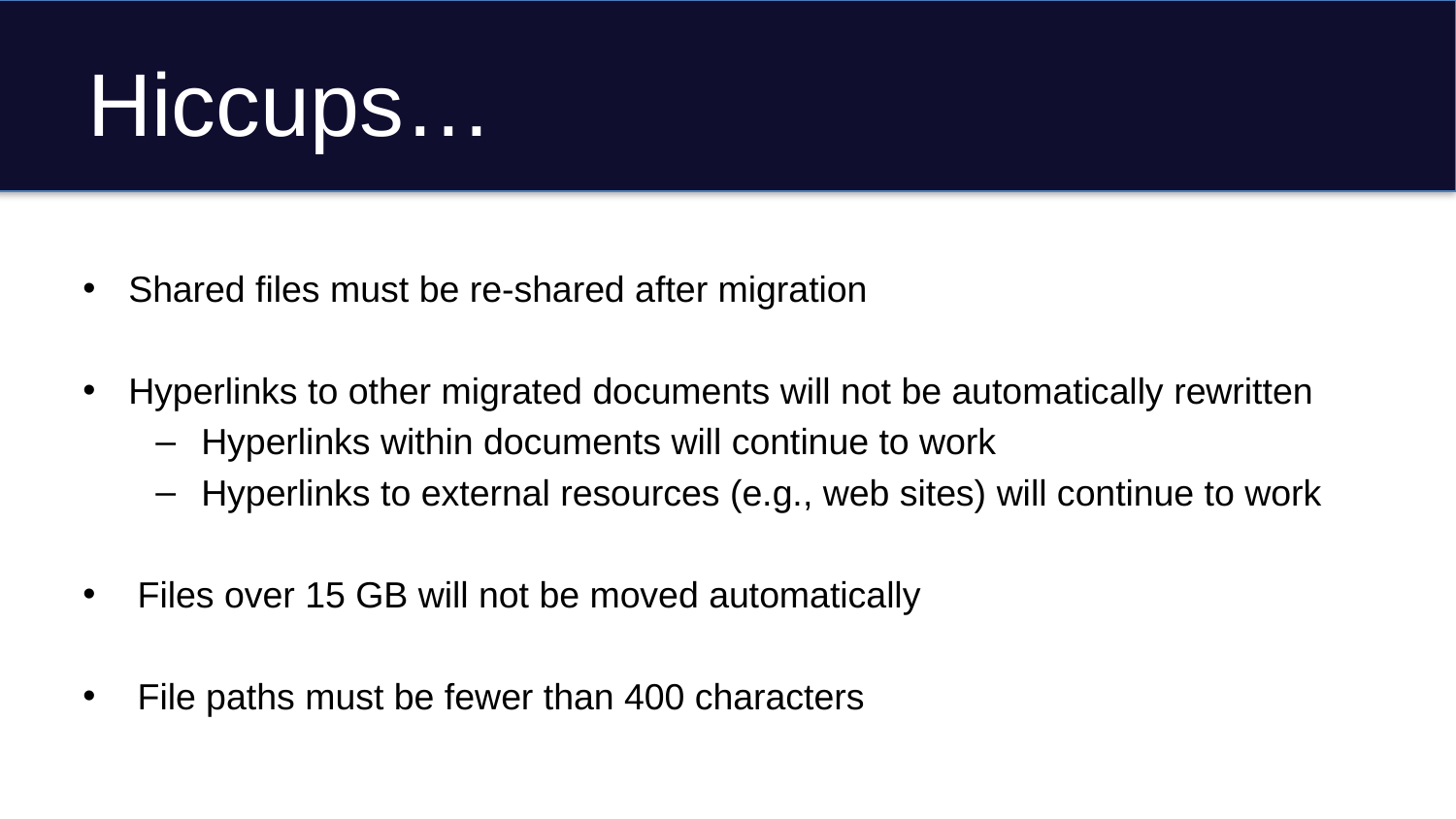

# Hiccups…
Shared files must be re-shared after migration

Hyperlinks to other migrated documents will not be automatically rewritten
Hyperlinks within documents will continue to work
Hyperlinks to external resources (e.g., web sites) will continue to work

Files over 15 GB will not be moved automatically

File paths must be fewer than 400 characters